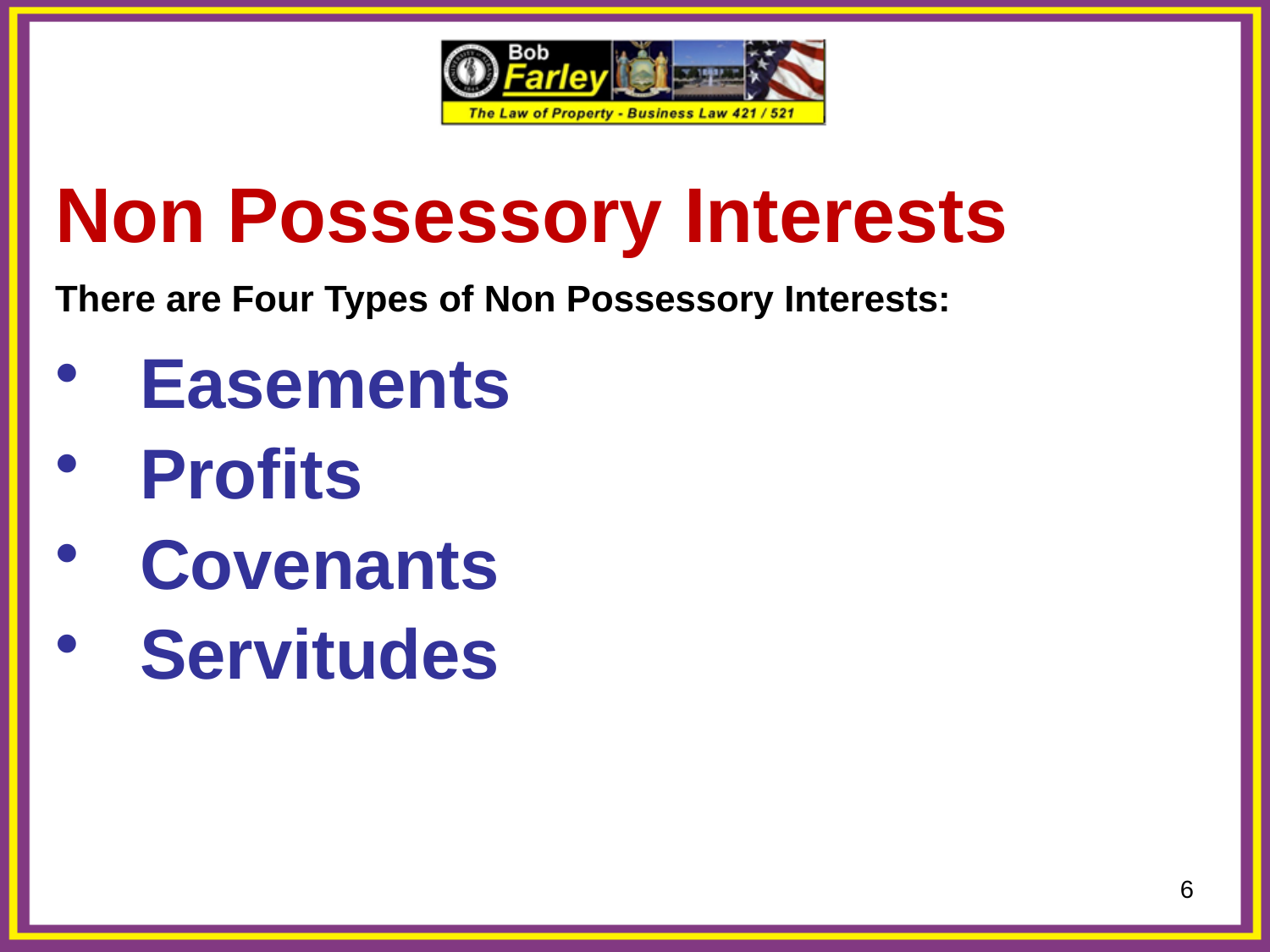

Non Possessory Interests

There are Four Types of Non Possessory Interests:

Easements
Profits
Covenants
Servitudes
6